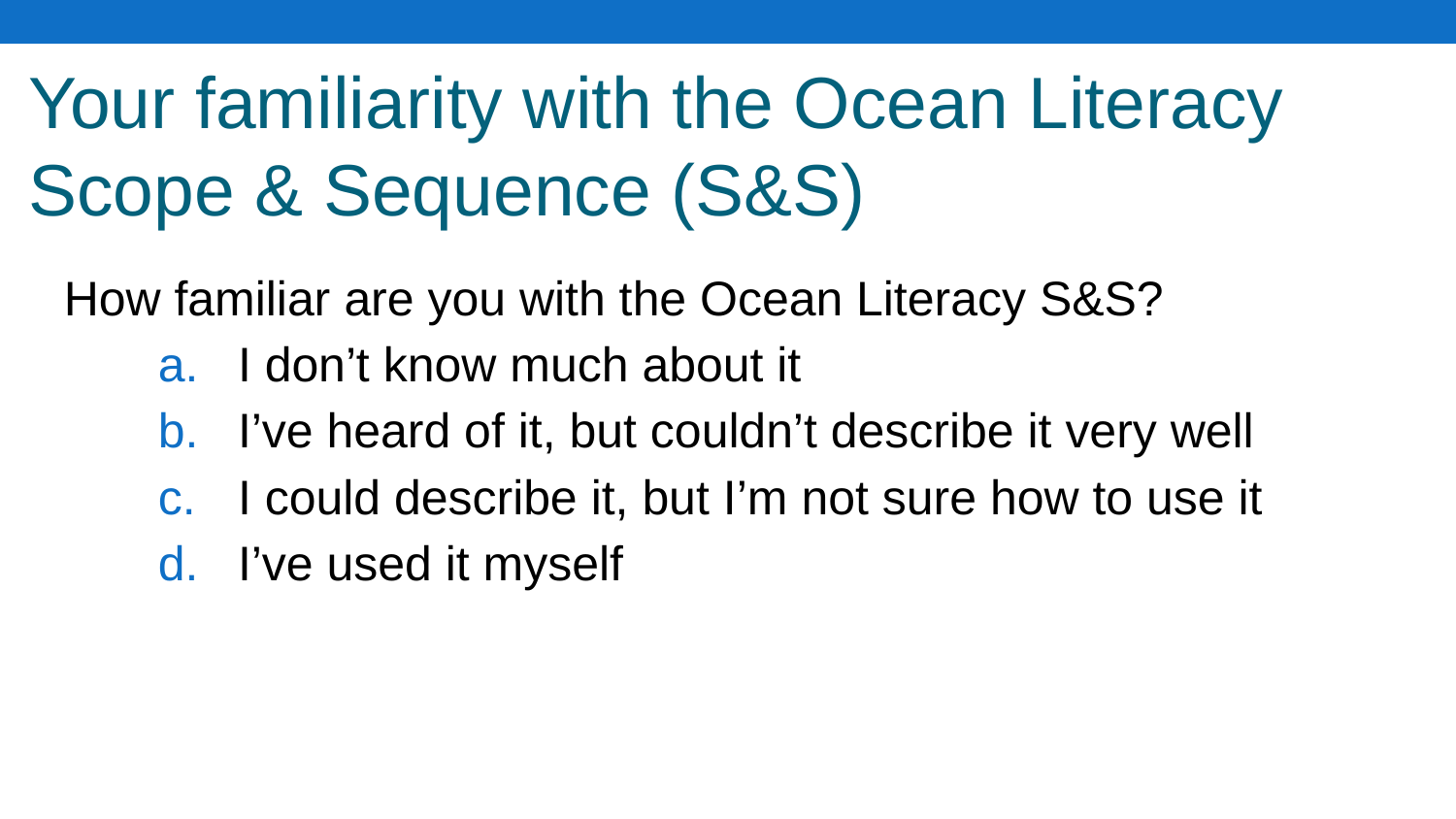

# Your familiarity with the Ocean Literacy Scope & Sequence (S&S)
How familiar are you with the Ocean Literacy S&S?
I don’t know much about it
I’ve heard of it, but couldn’t describe it very well
I could describe it, but I’m not sure how to use it
I’ve used it myself